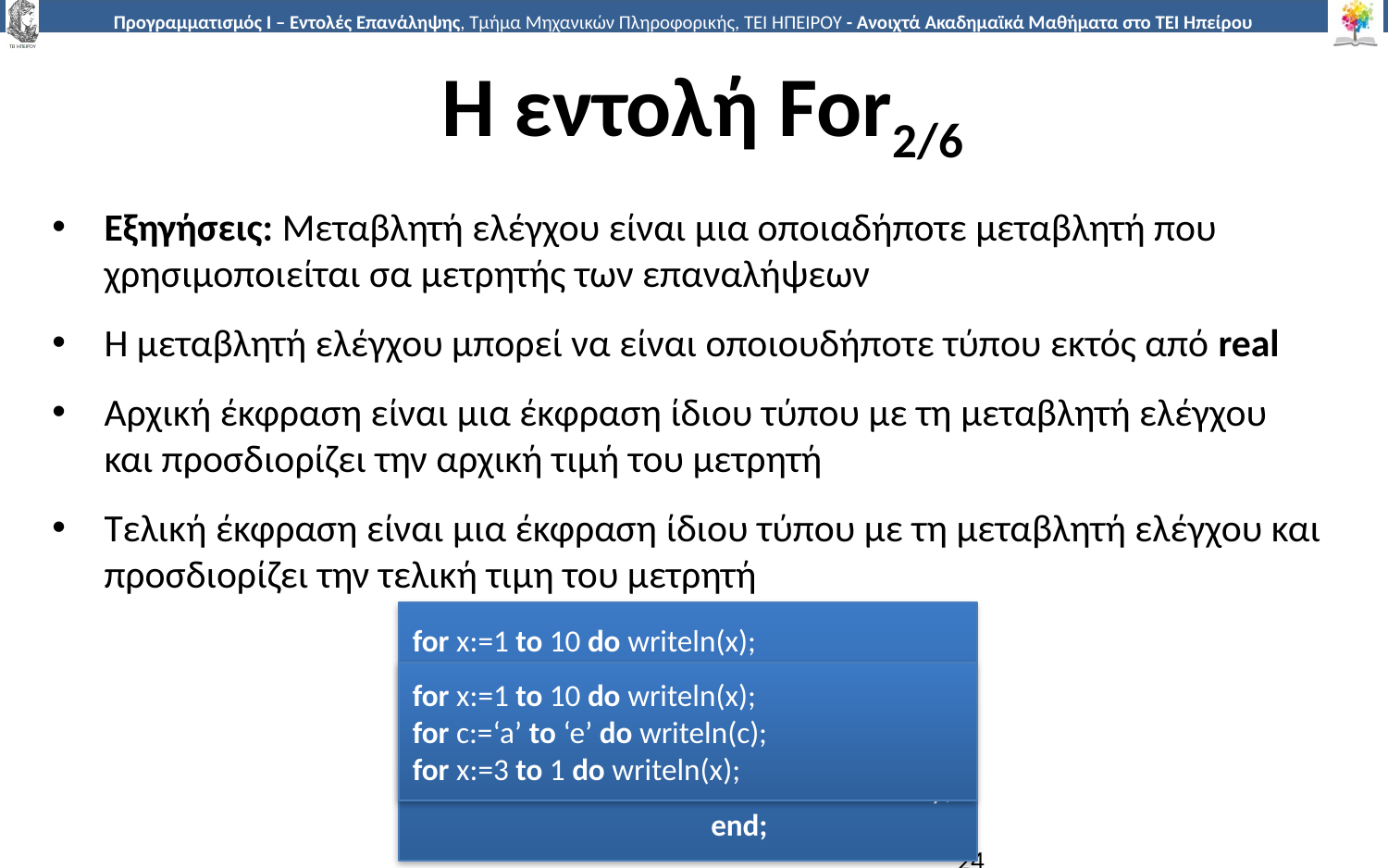

# Η εντολή For2/6
Εξηγήσεις: Μεταβλητή ελέγχου είναι μια οποιαδήποτε μεταβλητή που χρησιμοποιείται σα μετρητής των επαναλήψεων
Η μεταβλητή ελέγχου μπορεί να είναι οποιουδήποτε τύπου εκτός από real
Αρχική έκφραση είναι μια έκφραση ίδιου τύπου με τη μεταβλητή ελέγχου και προσδιορίζει την αρχική τιμή του μετρητή
Τελική έκφραση είναι μια έκφραση ίδιου τύπου με τη μεταβλητή ελέγχου και προσδιορίζει την τελική τιμη του μετρητή
for x:=1 to 10 do writeln(x);
for j:=m downto k do n:=n+2;
for  day:=monday to Friday do begin
		  read(money);
		  total:=total+money;
		   end;
for x:=1 to 10 do writeln(x);
for c:=‘a’ to ‘e’ do writeln(c);
for x:=3 to 1 do writeln(x);
24